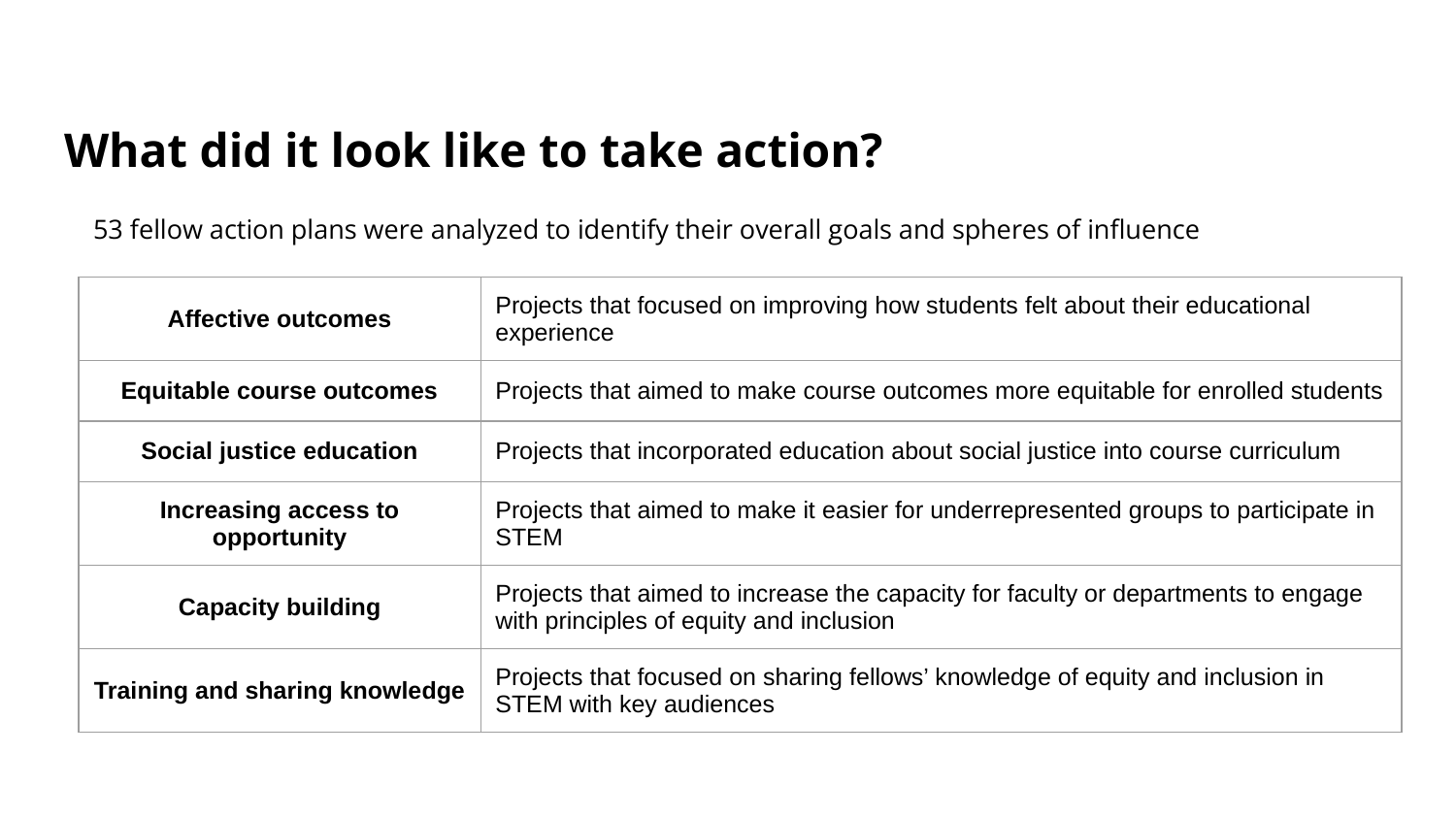

# What did it look like to take action?
53 fellow action plans were analyzed to identify their overall goals and spheres of influence
| Affective outcomes | Projects that focused on improving how students felt about their educational experience |
| --- | --- |
| Equitable course outcomes | Projects that aimed to make course outcomes more equitable for enrolled students |
| Social justice education | Projects that incorporated education about social justice into course curriculum |
| Increasing access to opportunity | Projects that aimed to make it easier for underrepresented groups to participate in STEM |
| Capacity building | Projects that aimed to increase the capacity for faculty or departments to engage with principles of equity and inclusion |
| Training and sharing knowledge | Projects that focused on sharing fellows’ knowledge of equity and inclusion in STEM with key audiences |